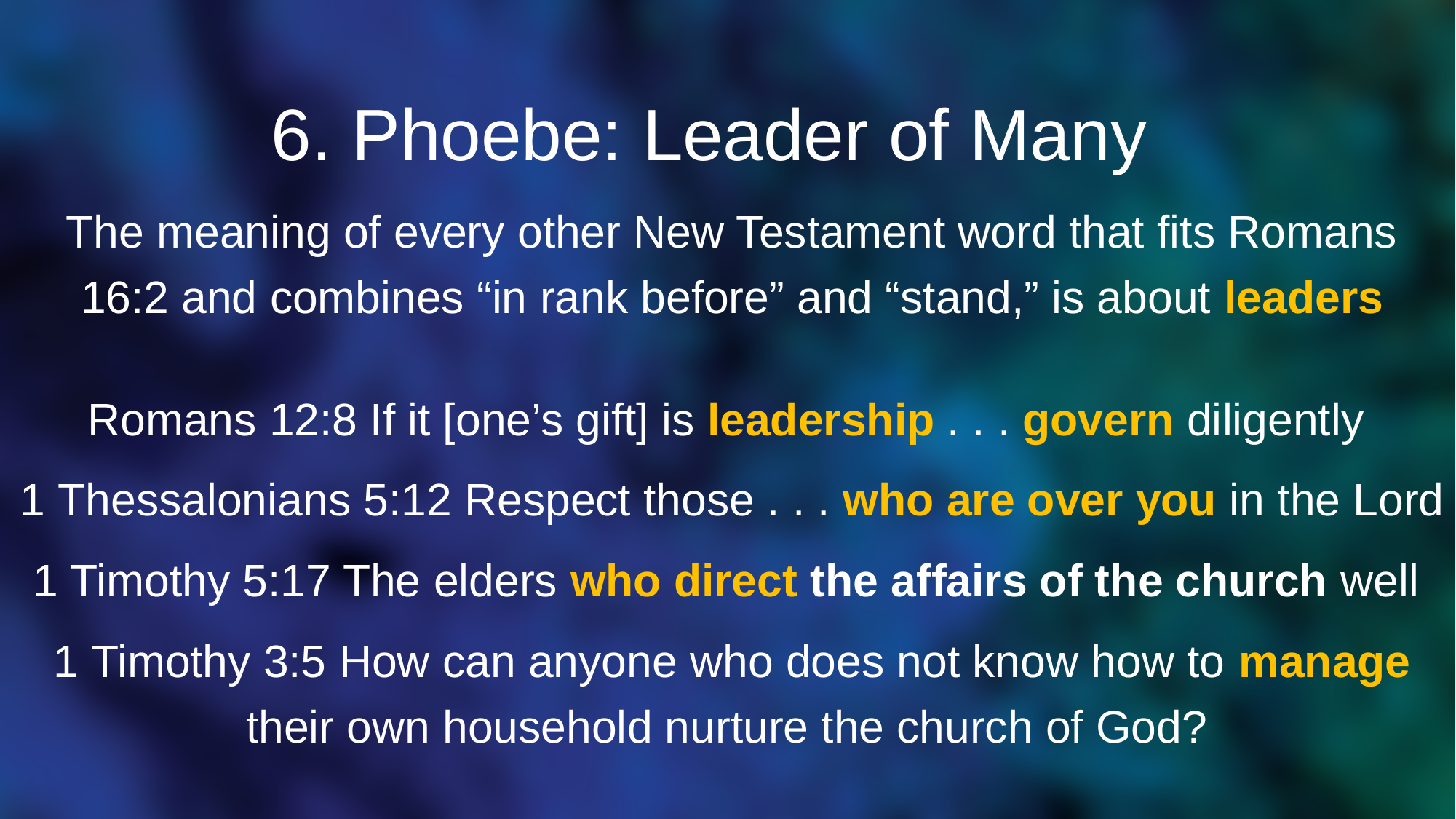

# 6. Phoebe: Leader of Many

The meaning of every other New Testament word that fits Romans 16:2 and combines “in rank before” and “stand,” is about leaders

Romans 12:8 If it [one’s gift] is leadership . . . govern diligently
1 Thessalonians 5:12 Respect those . . . who are over you in the Lord
1 Timothy 5:17 The elders who direct the affairs of the church well
1 Timothy 3:5 How can anyone who does not know how to manage their own household nurture the church of God?